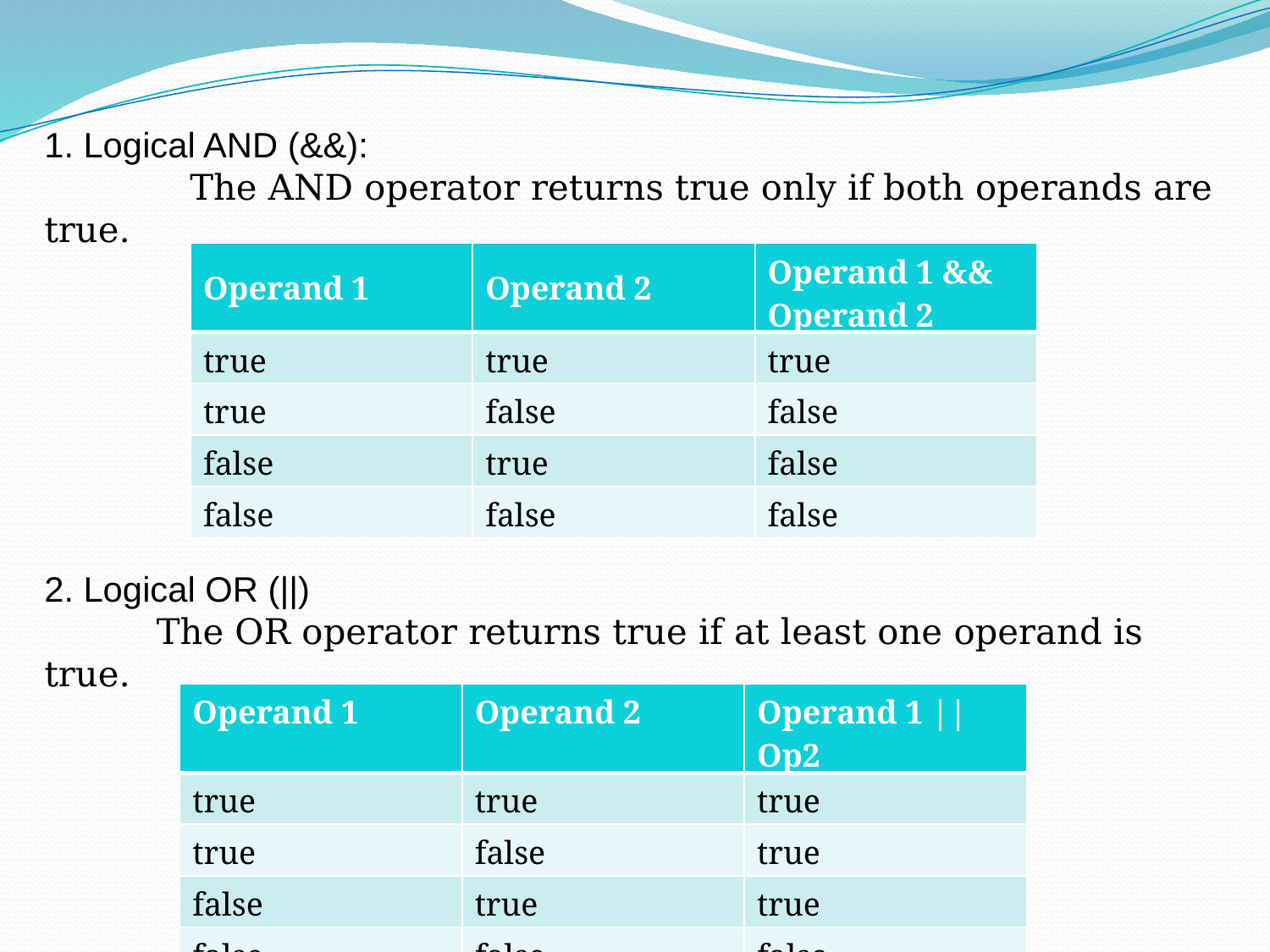

1. Logical AND (&&):
             The AND operator returns true only if both operands are true.

| Operand 1 | Operand 2 | Operand 1 && Operand 2 |
| --- | --- | --- |
| true | true | true |
| true | false | false |
| false | true | false |
| false | false | false |
2. Logical OR (||)
          The OR operator returns true if at least one operand is true.

| Operand 1 | Operand 2 | Operand 1 || Op2 |
| --- | --- | --- |
| true | true | true |
| true | false | true |
| false | true | true |
| false | false | false |